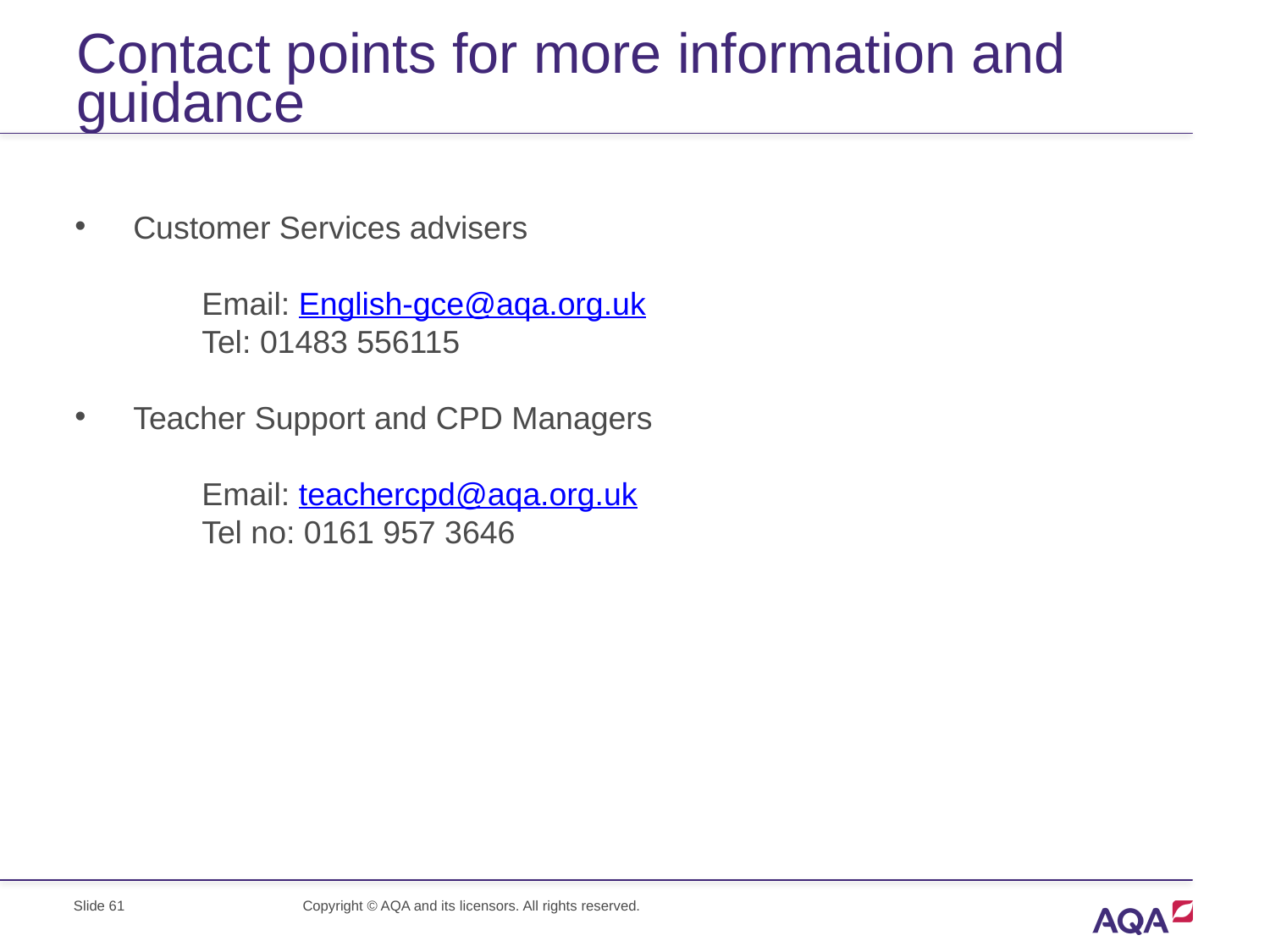

# Contact points for more information and guidance
 Customer Services advisers

	Email: English-gce@aqa.org.uk
	Tel: 01483 556115

 Teacher Support and CPD Managers

	Email: teachercpd@aqa.org.uk
	Tel no: 0161 957 3646

Slide 61
Copyright © AQA and its licensors. All rights reserved.